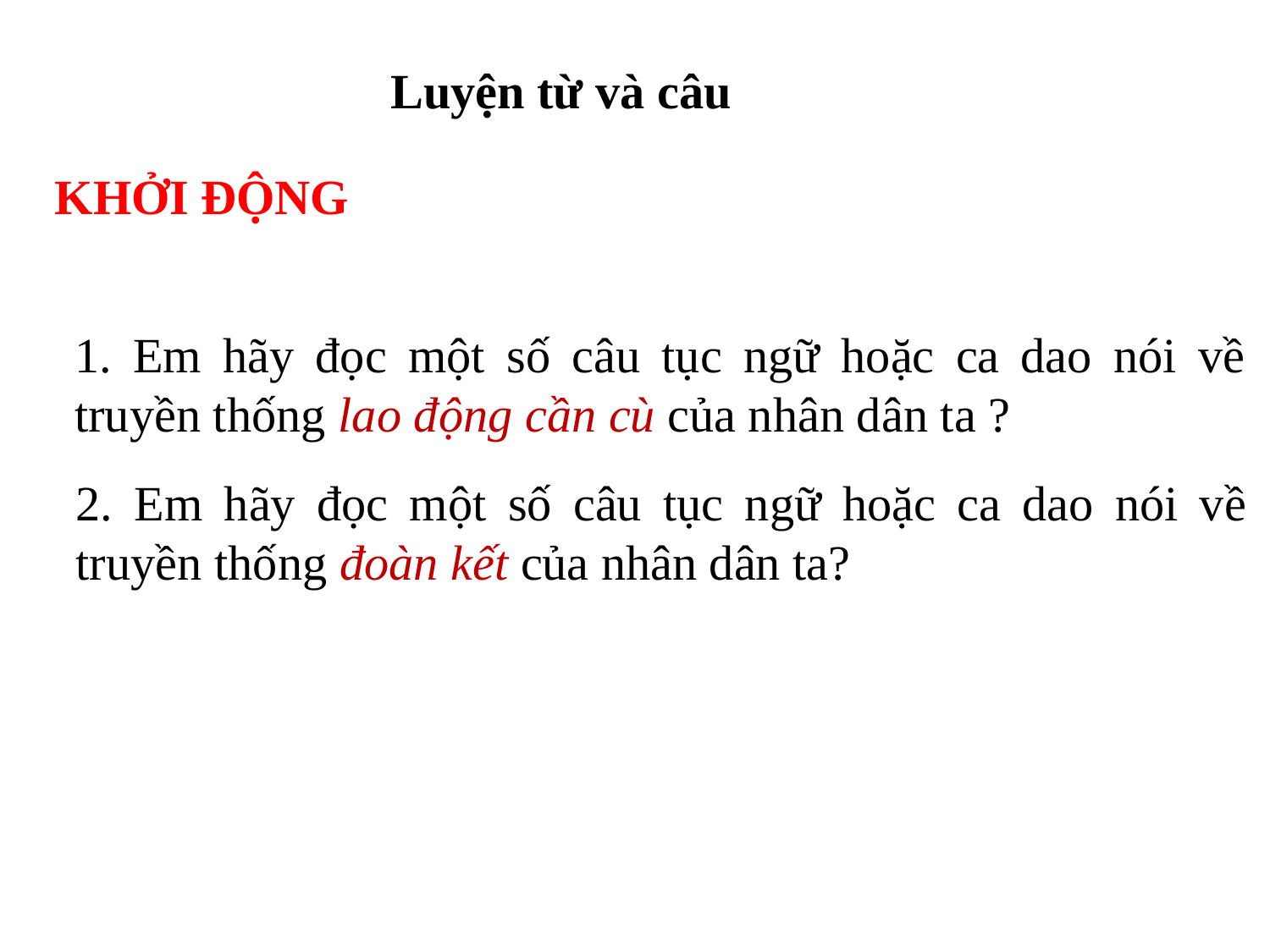

Luyện từ và câu
KHỞI ĐỘNG
1. Em hãy đọc một số câu tục ngữ hoặc ca dao nói về truyền thống lao động cần cù của nhân dân ta ?
2. Em hãy đọc một số câu tục ngữ hoặc ca dao nói về truyền thống đoàn kết của nhân dân ta?